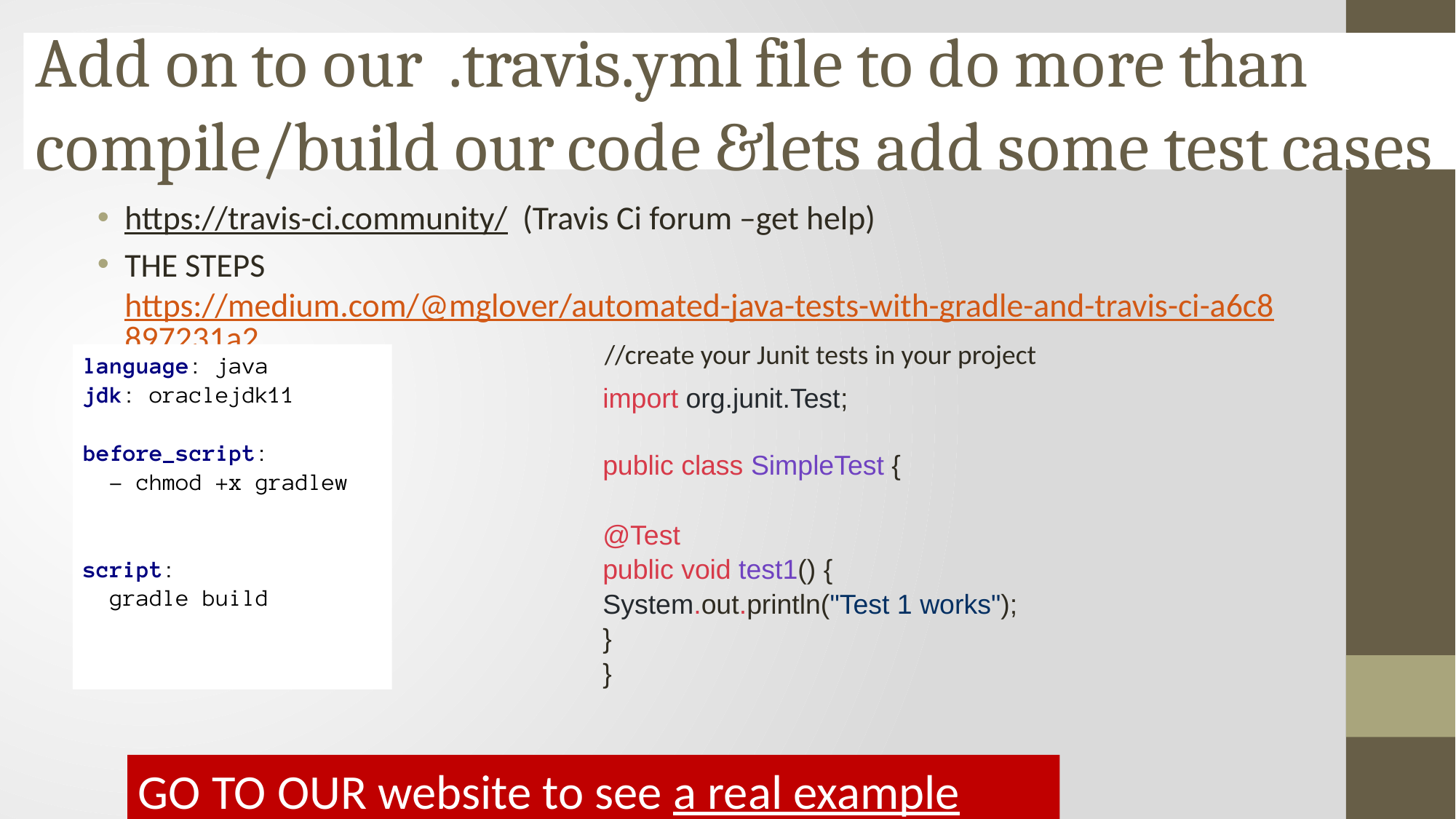

# Add on to our  .travis.yml file to do more than compile/build our code &lets add some test cases
https://travis-ci.community/  (Travis Ci forum –get help)
THE STEPS https://medium.com/@mglover/automated-java-tests-with-gradle-and-travis-ci-a6c8897231a2

language: java
jdk: oraclejdk11
before_script:
  - chmod +x gradlew
script:
  gradle build
| //create your Junit tests in your project |
| --- |
| import org.junit.Test; |
| public class SimpleTest { |
|  |
| @Test |
| public void test1() { |
| System.out.println("Test 1 works"); |
| } |
| } |
GO TO OUR website to see a real example